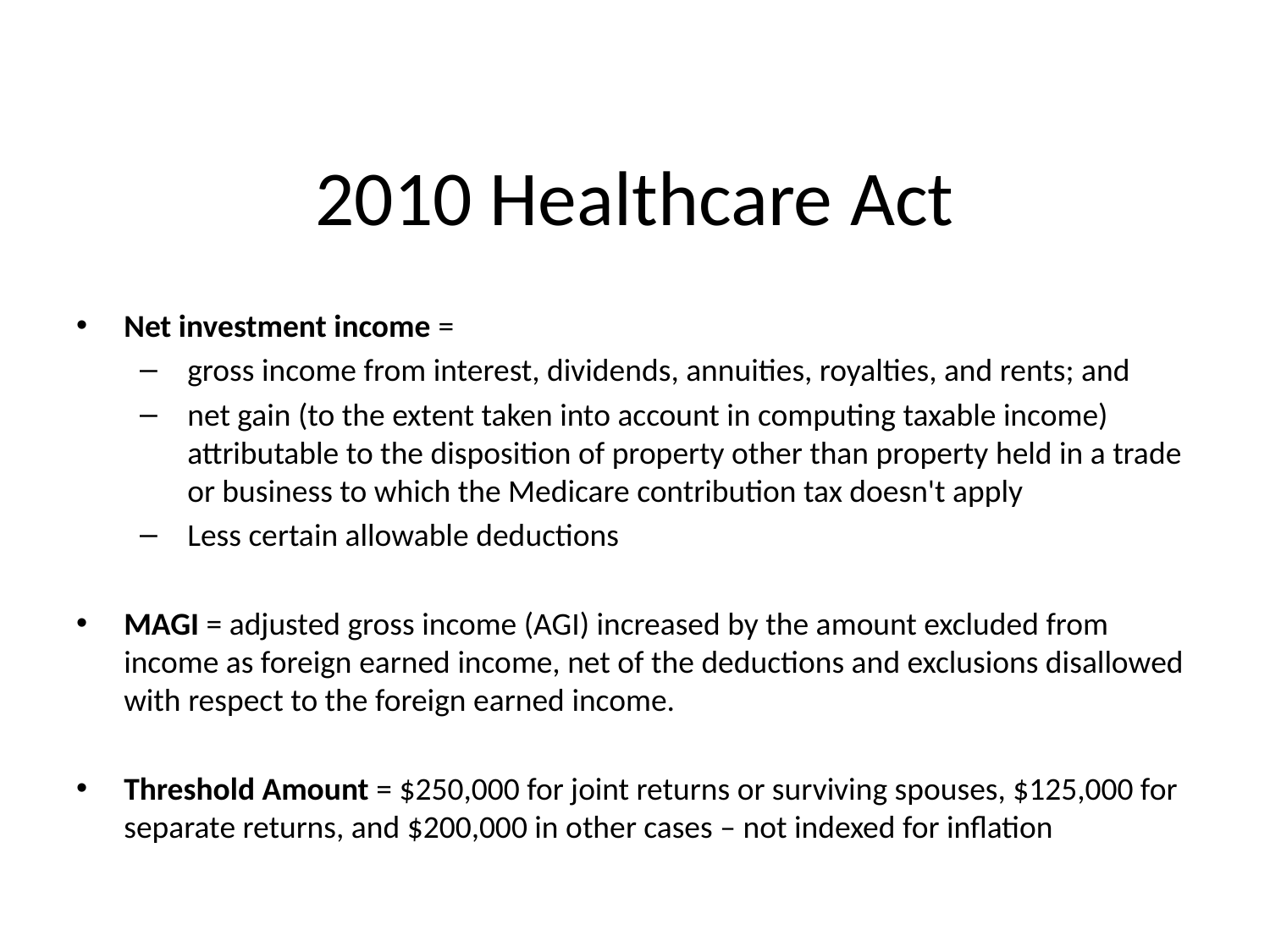

# 2010 Healthcare Act
Net investment income =
gross income from interest, dividends, annuities, royalties, and rents; and
net gain (to the extent taken into account in computing taxable income) attributable to the disposition of property other than property held in a trade or business to which the Medicare contribution tax doesn't apply
Less certain allowable deductions

MAGI = adjusted gross income (AGI) increased by the amount excluded from income as foreign earned income, net of the deductions and exclusions disallowed with respect to the foreign earned income.

Threshold Amount = $250,000 for joint returns or surviving spouses, $125,000 for separate returns, and $200,000 in other cases – not indexed for inflation